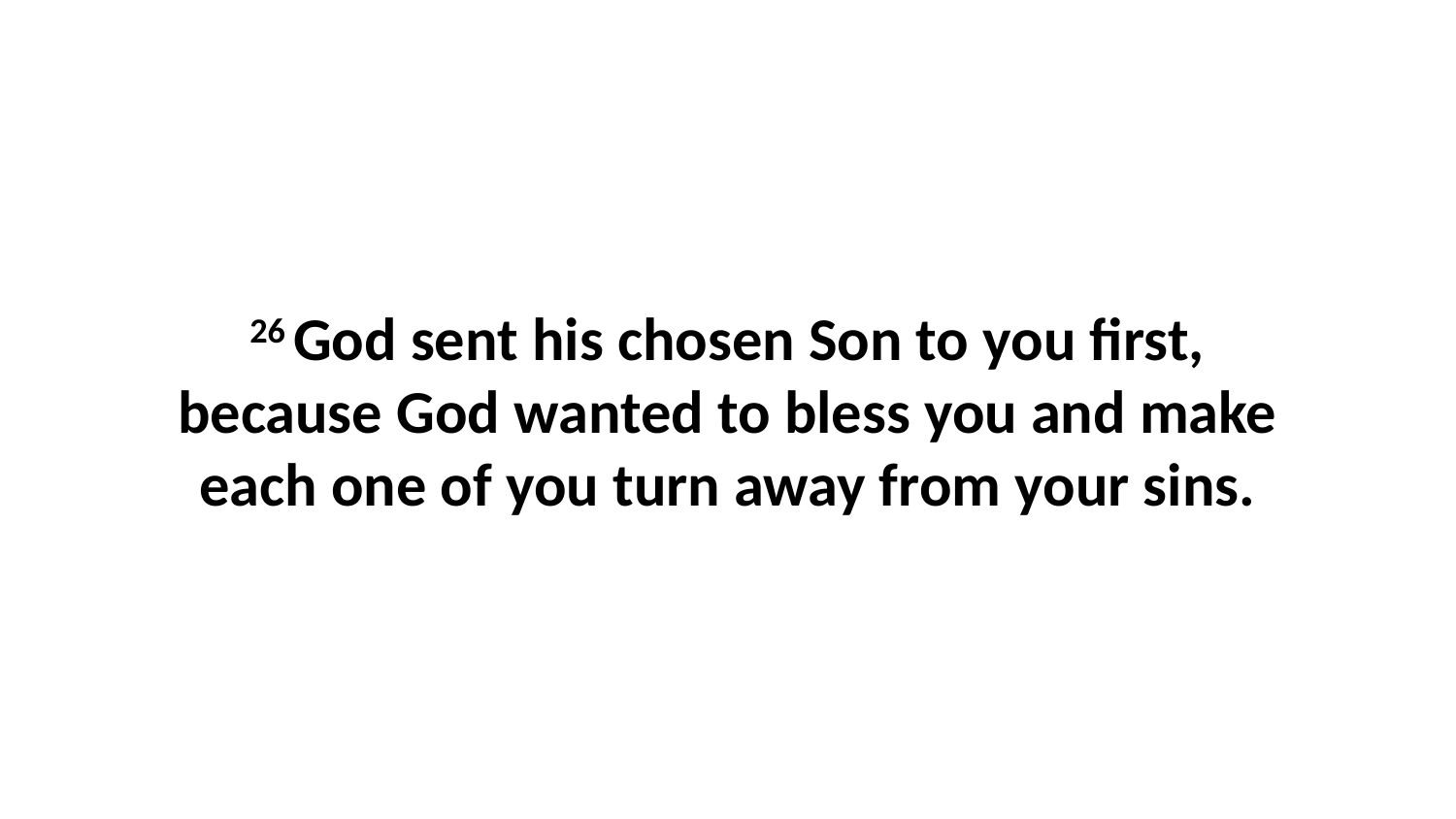

26 God sent his chosen Son to you first, because God wanted to bless you and make each one of you turn away from your sins.